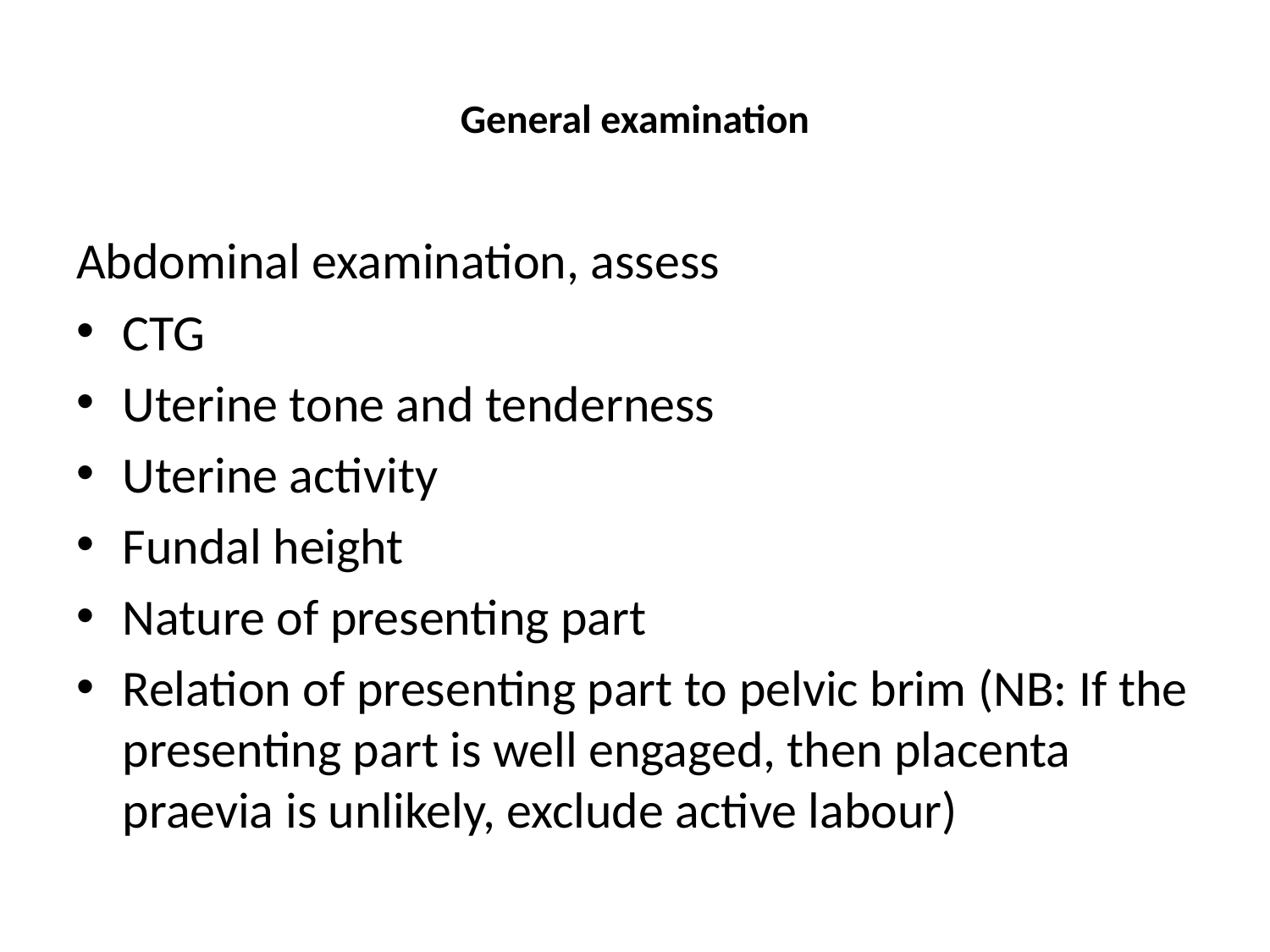

# General examination
Abdominal examination, assess
CTG
Uterine tone and tenderness
Uterine activity
Fundal height
Nature of presenting part
Relation of presenting part to pelvic brim (NB: If the presenting part is well engaged, then placenta praevia is unlikely, exclude active labour)